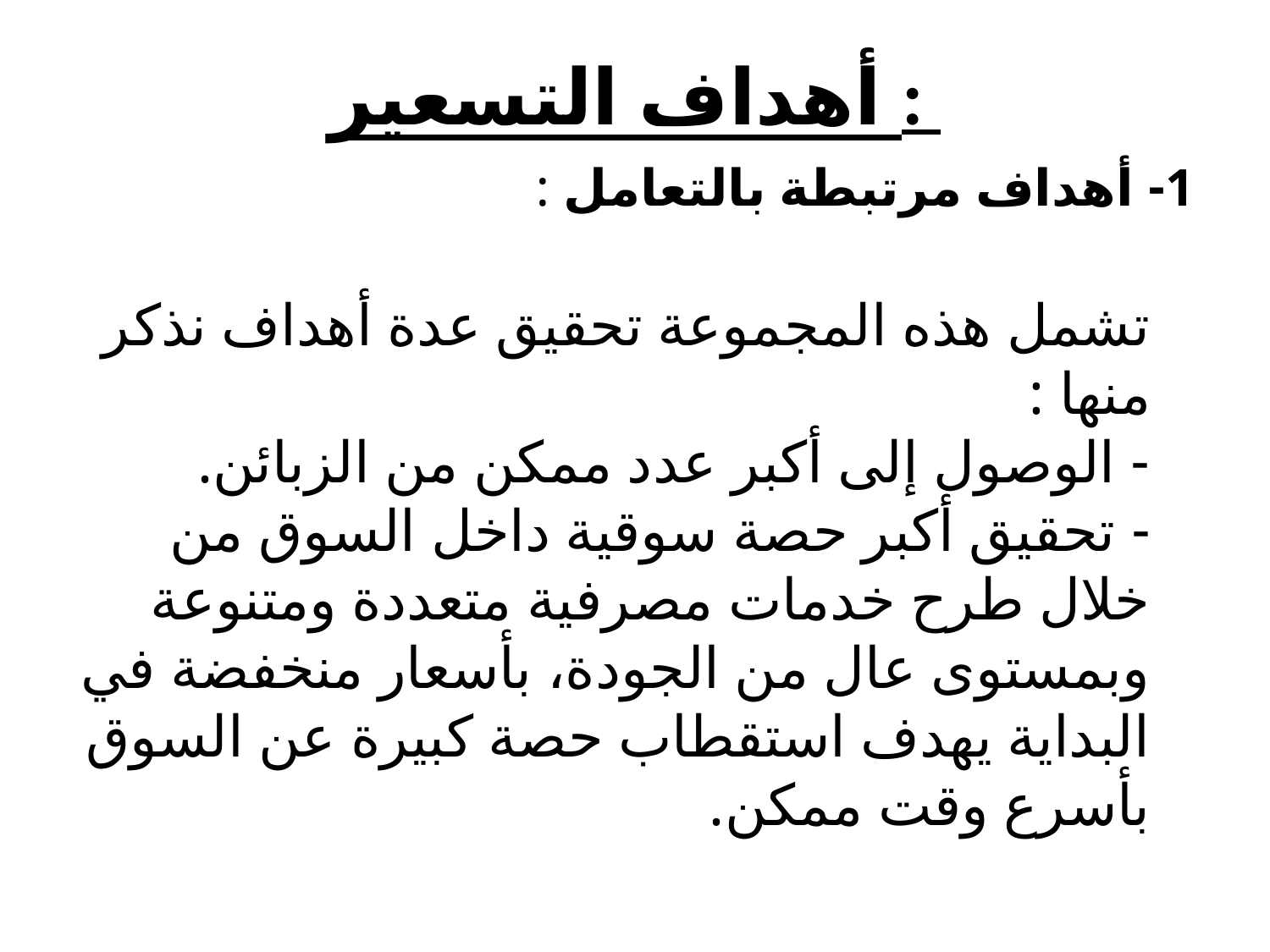

# أهداف التسعير :
1- أهداف مرتبطة بالتعامل :
تشمل هذه المجموعة تحقيق عدة أهداف نذكر منها :
- الوصول إلى أكبر عدد ممكن من الزبائن.
- تحقيق أكبر حصة سوقية داخل السوق من خلال طرح خدمات مصرفية متعددة ومتنوعة وبمستوى عال من الجودة، بأسعار منخفضة في البداية يهدف استقطاب حصة كبيرة عن السوق بأسرع وقت ممكن.